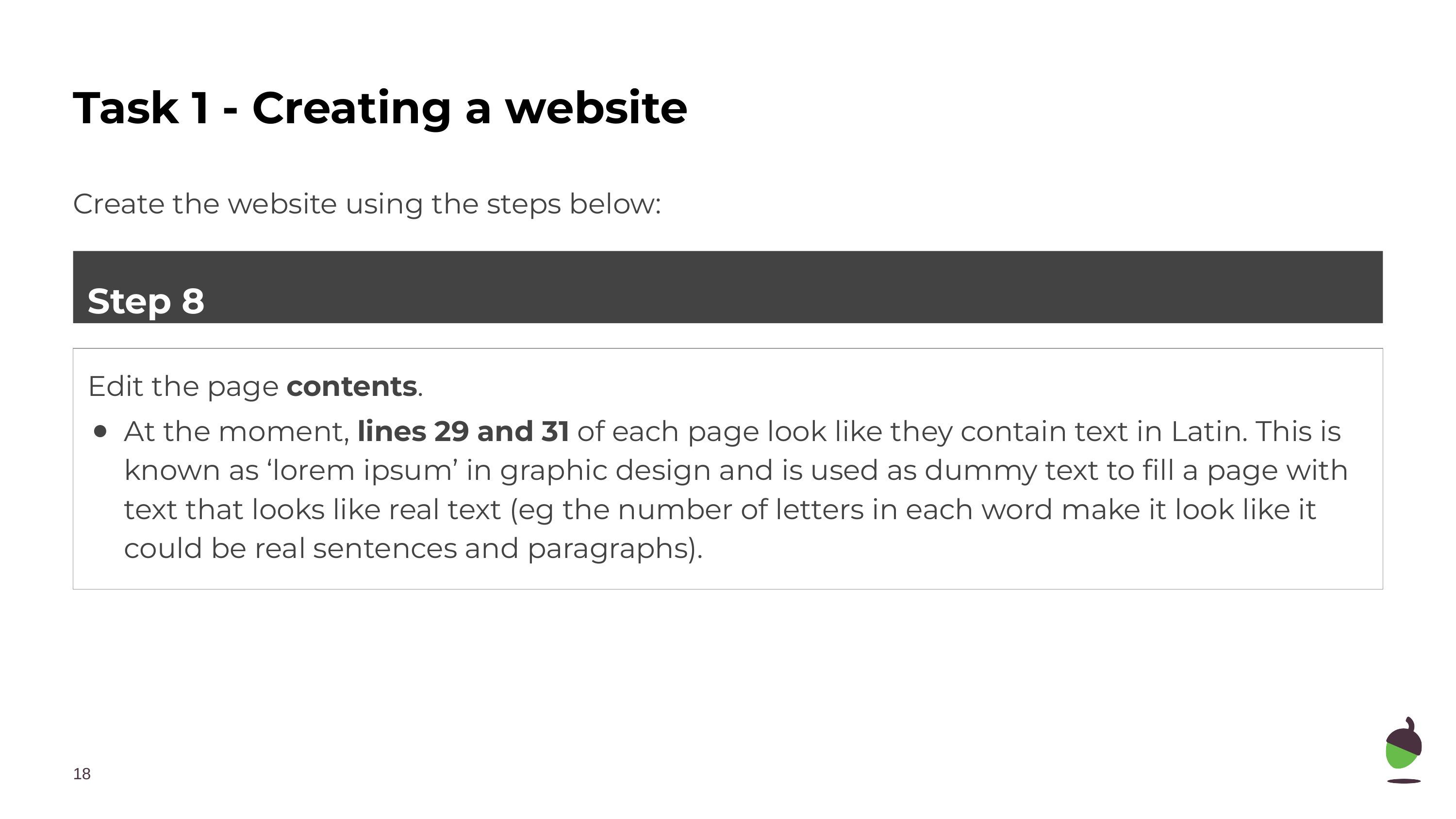

# Task 1 - Creating a website
Create the website using the steps below:
Step 8
Edit the page contents.
At the moment, lines 29 and 31 of each page look like they contain text in Latin. This is known as ‘lorem ipsum’ in graphic design and is used as dummy text to fill a page with text that looks like real text (eg the number of letters in each word make it look like it could be real sentences and paragraphs).

18